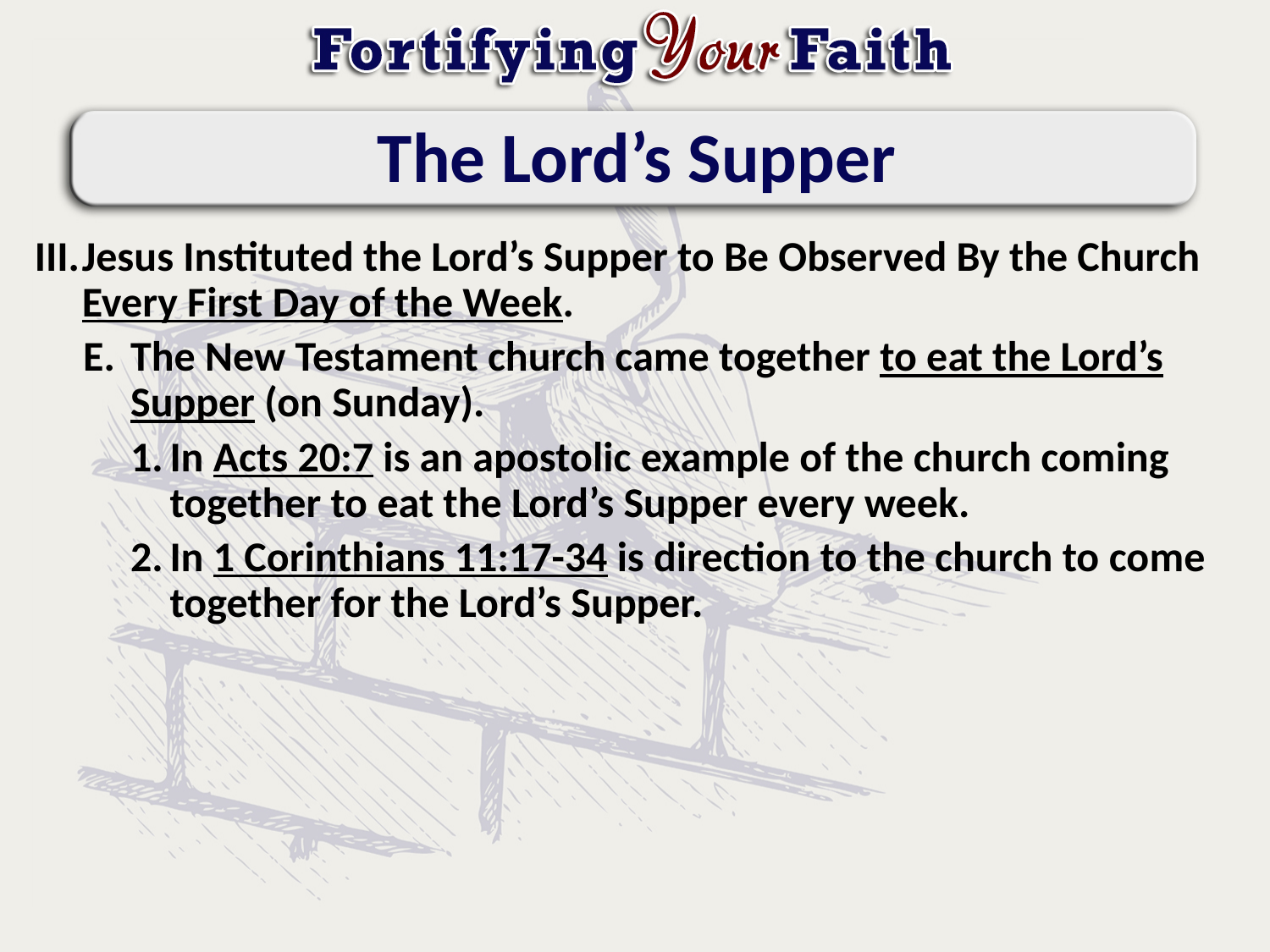

# The Lord’s Supper
Jesus Instituted the Lord’s Supper to Be Observed By the Church Every First Day of the Week.
The New Testament church came together to eat the Lord’s Supper (on Sunday).
In Acts 20:7 is an apostolic example of the church coming together to eat the Lord’s Supper every week.
In 1 Corinthians 11:17-34 is direction to the church to come together for the Lord’s Supper.